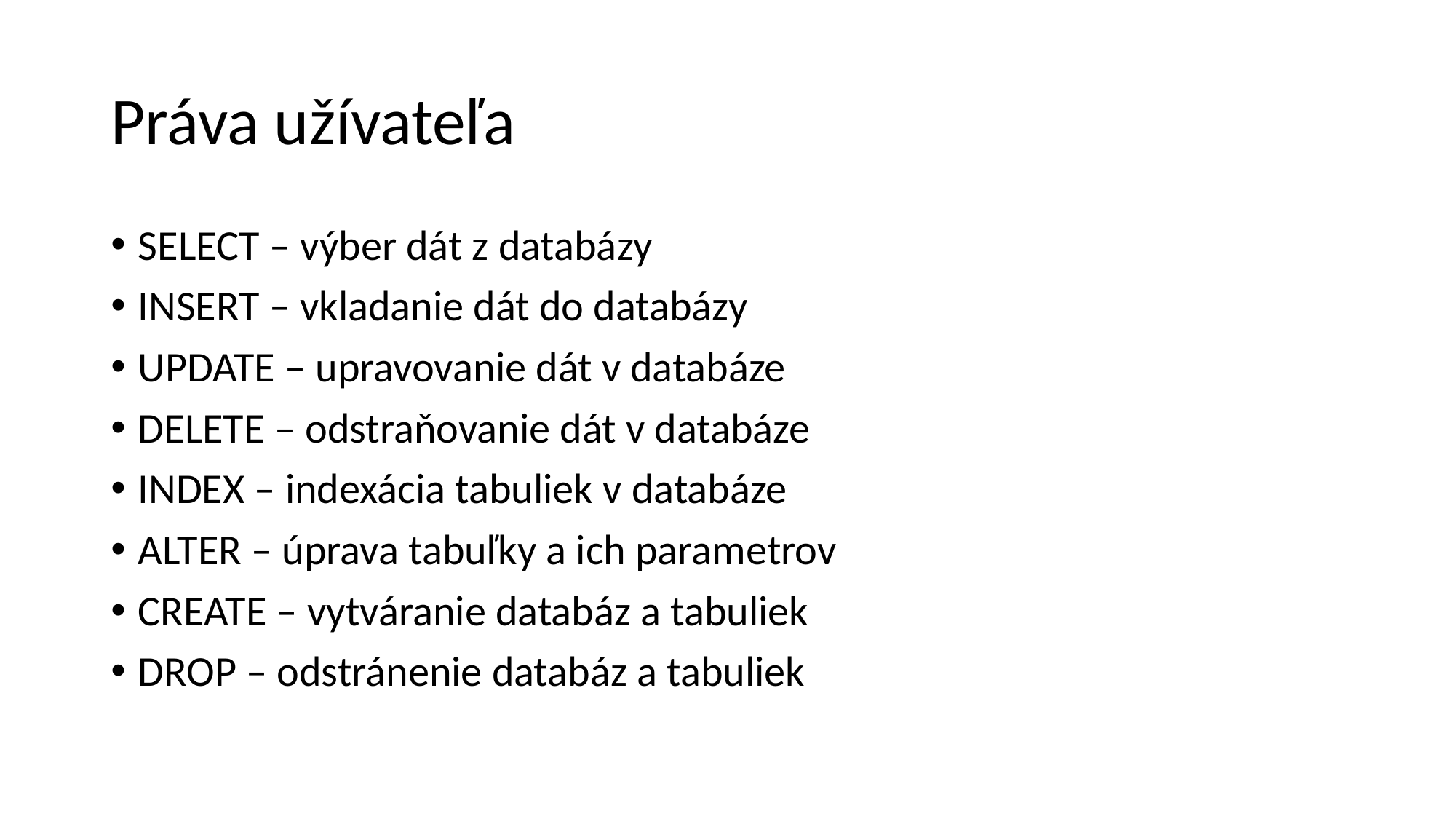

# Práva užívateľa
SELECT – výber dát z databázy
INSERT – vkladanie dát do databázy
UPDATE – upravovanie dát v databáze
DELETE – odstraňovanie dát v databáze
INDEX – indexácia tabuliek v databáze
ALTER – úprava tabuľky a ich parametrov
CREATE – vytváranie databáz a tabuliek
DROP – odstránenie databáz a tabuliek